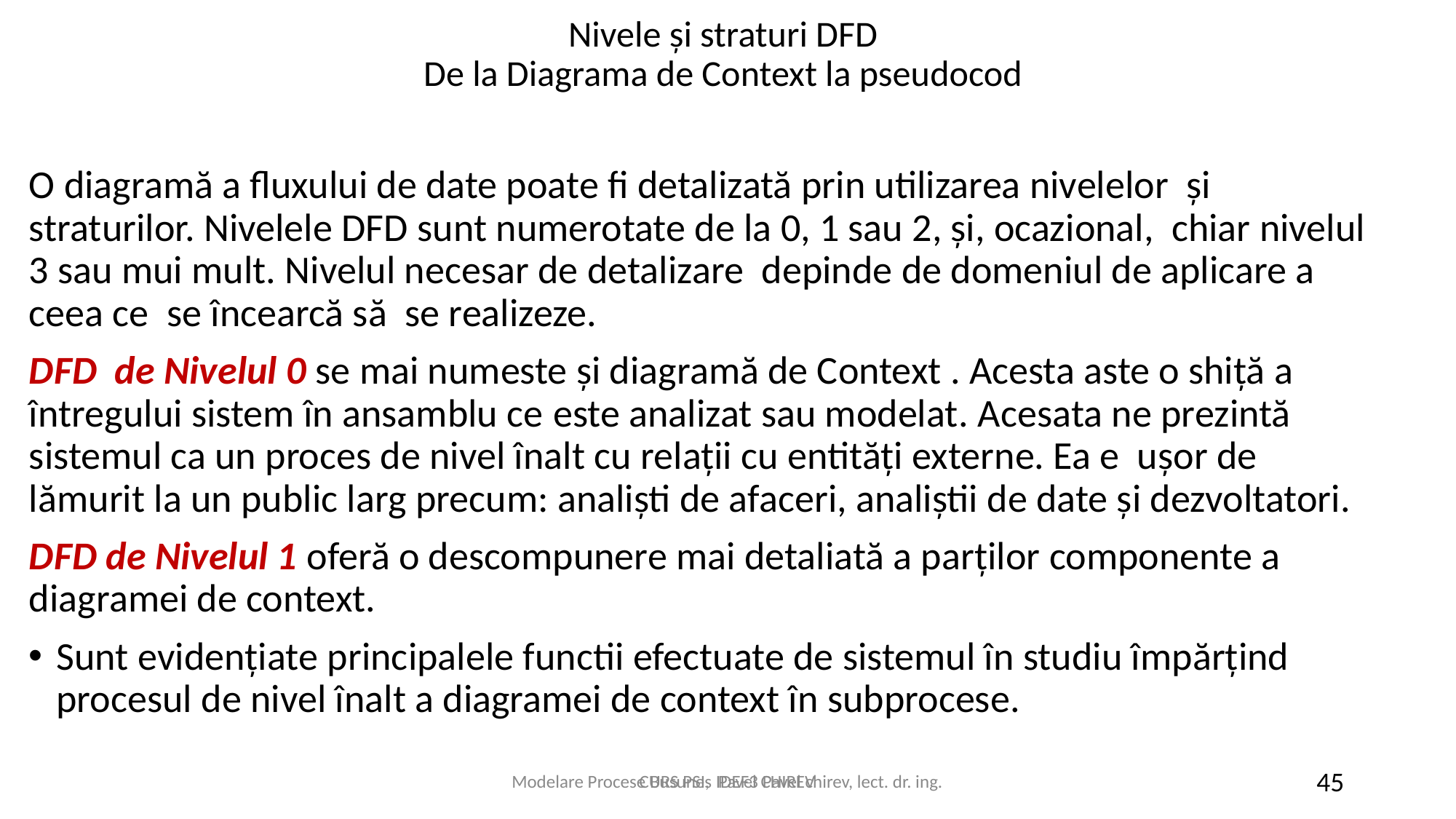

# Nivele și straturi DFD De la Diagrama de Context la pseudocod
O diagramă a fluxului de date poate fi detalizată prin utilizarea nivelelor  și straturilor. Nivelele DFD sunt numerotate de la 0, 1 sau 2, și, ocazional,  chiar nivelul 3 sau mui mult. Nivelul necesar de detalizare  depinde de domeniul de aplicare a ceea ce  se încearcă să  se realizeze.
DFD  de Nivelul 0 se mai numeste și diagramă de Context . Acesta aste o shiță a întregului sistem în ansamblu ce este analizat sau modelat. Acesata ne prezintă sistemul ca un proces de nivel înalt cu relații cu entități externe. Ea e  ușor de lămurit la un public larg precum: analiști de afaceri, analiștii de date și dezvoltatori.
DFD de Nivelul 1 oferă o descompunere mai detaliată a parților componente a diagramei de context.
Sunt evidențiate principalele functii efectuate de sistemul în studiu împărțind procesul de nivel înalt a diagramei de context în subprocese.
CURS PSI,  Pavel CHIREV
Modelare Procese Busunes IDEF3 Pavel chirev, lect. dr. ing.
45